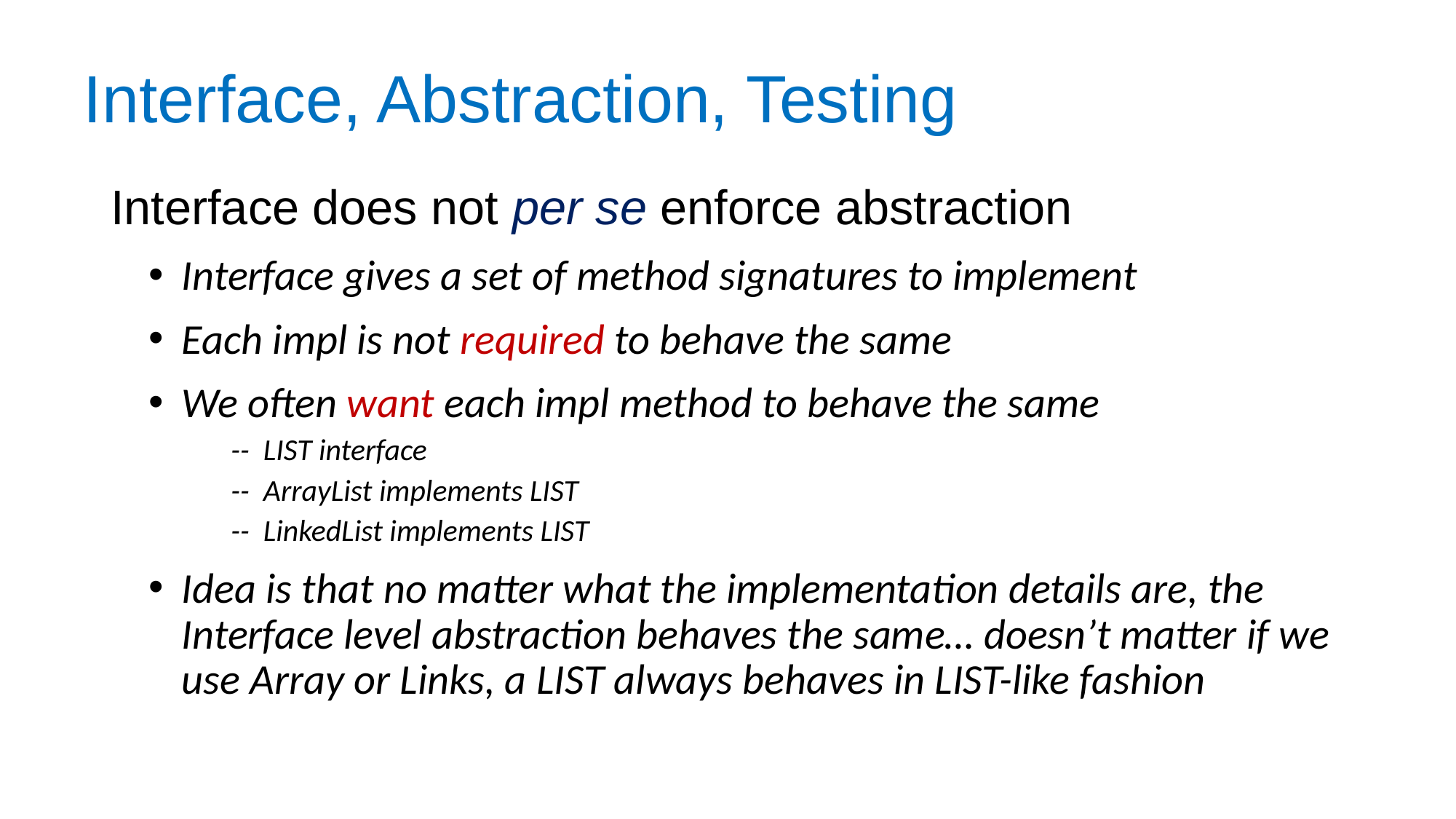

# Interface, Abstraction, Testing
Interface does not per se enforce abstraction
Interface gives a set of method signatures to implement
Each impl is not required to behave the same
We often want each impl method to behave the same
--  LIST interface
--  ArrayList implements LIST
--  LinkedList implements LIST
Idea is that no matter what the implementation details are, the Interface level abstraction behaves the same… doesn’t matter if we use Array or Links, a LIST always behaves in LIST-like fashion